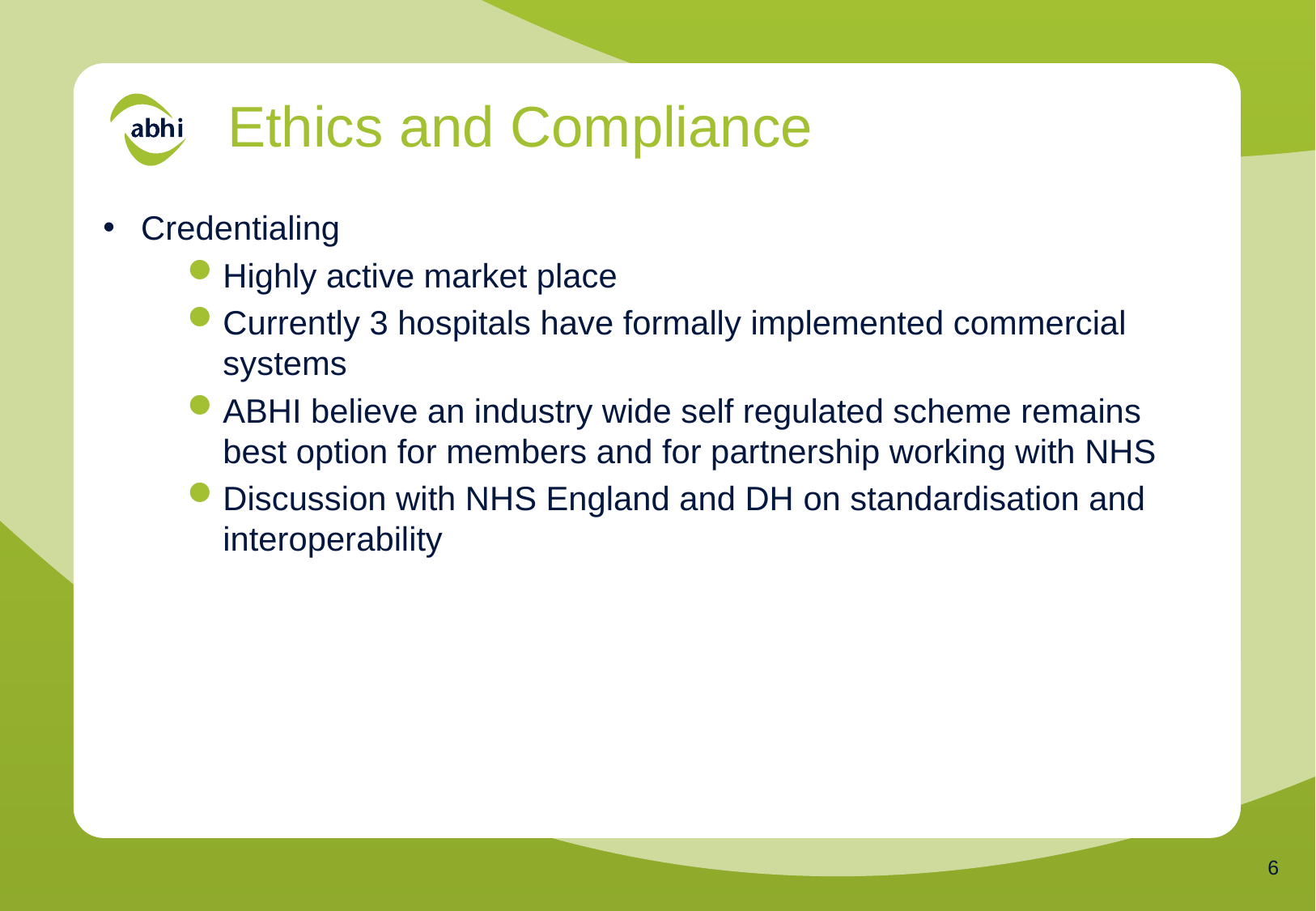

# Ethics and Compliance
Credentialing
Highly active market place
Currently 3 hospitals have formally implemented commercial systems
ABHI believe an industry wide self regulated scheme remains best option for members and for partnership working with NHS
Discussion with NHS England and DH on standardisation and interoperability

6